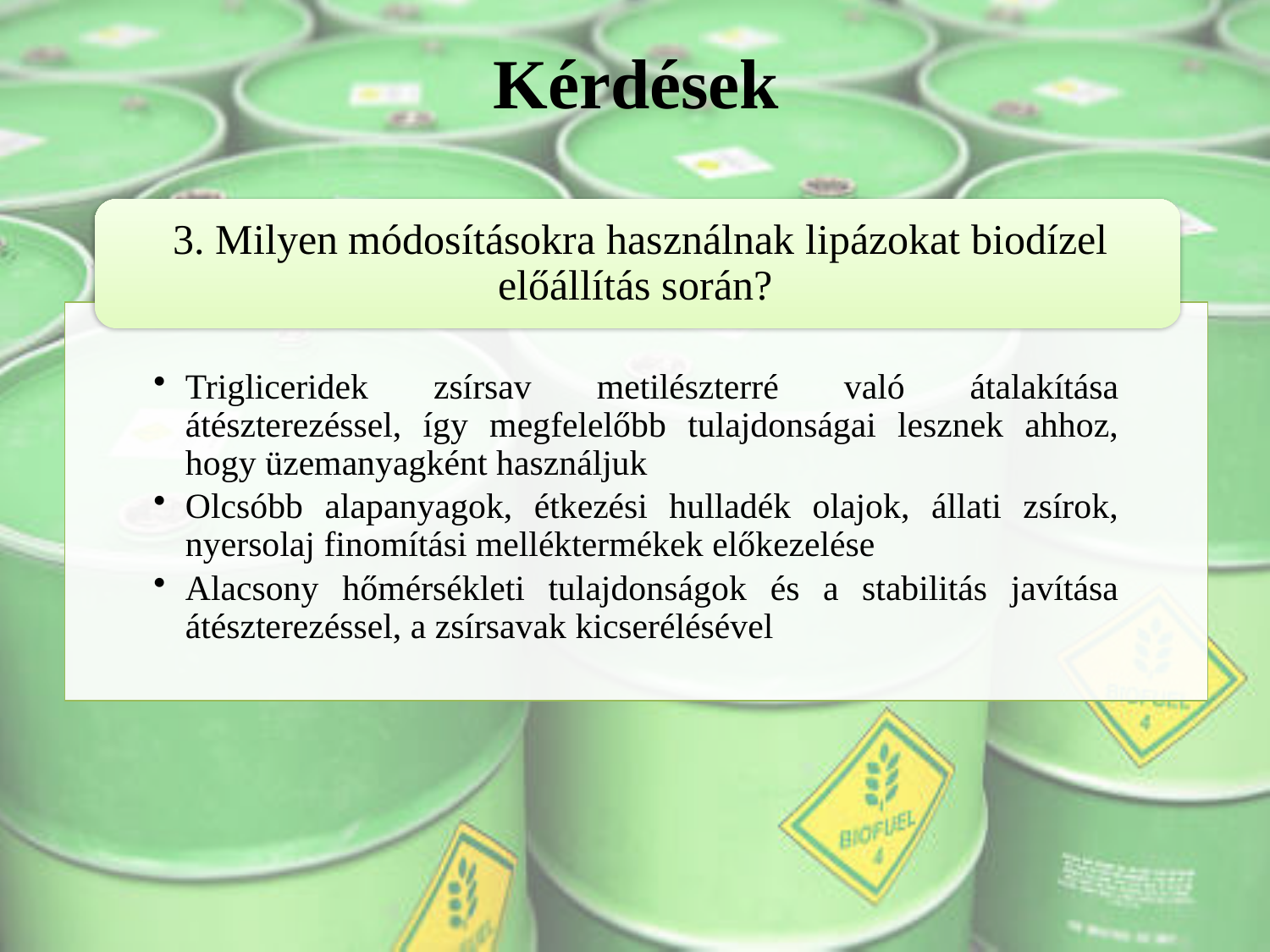

# Kérdések
Trigliceridek zsírsav metilészterré való átalakítása átészterezéssel, így megfelelőbb tulajdonságai lesznek ahhoz, hogy üzemanyagként használjuk
Olcsóbb alapanyagok, étkezési hulladék olajok, állati zsírok, nyersolaj finomítási melléktermékek előkezelése
Alacsony hőmérsékleti tulajdonságok és a stabilitás javítása átészterezéssel, a zsírsavak kicserélésével

3. Milyen módosításokra használnak lipázokat biodízel előállítás során?